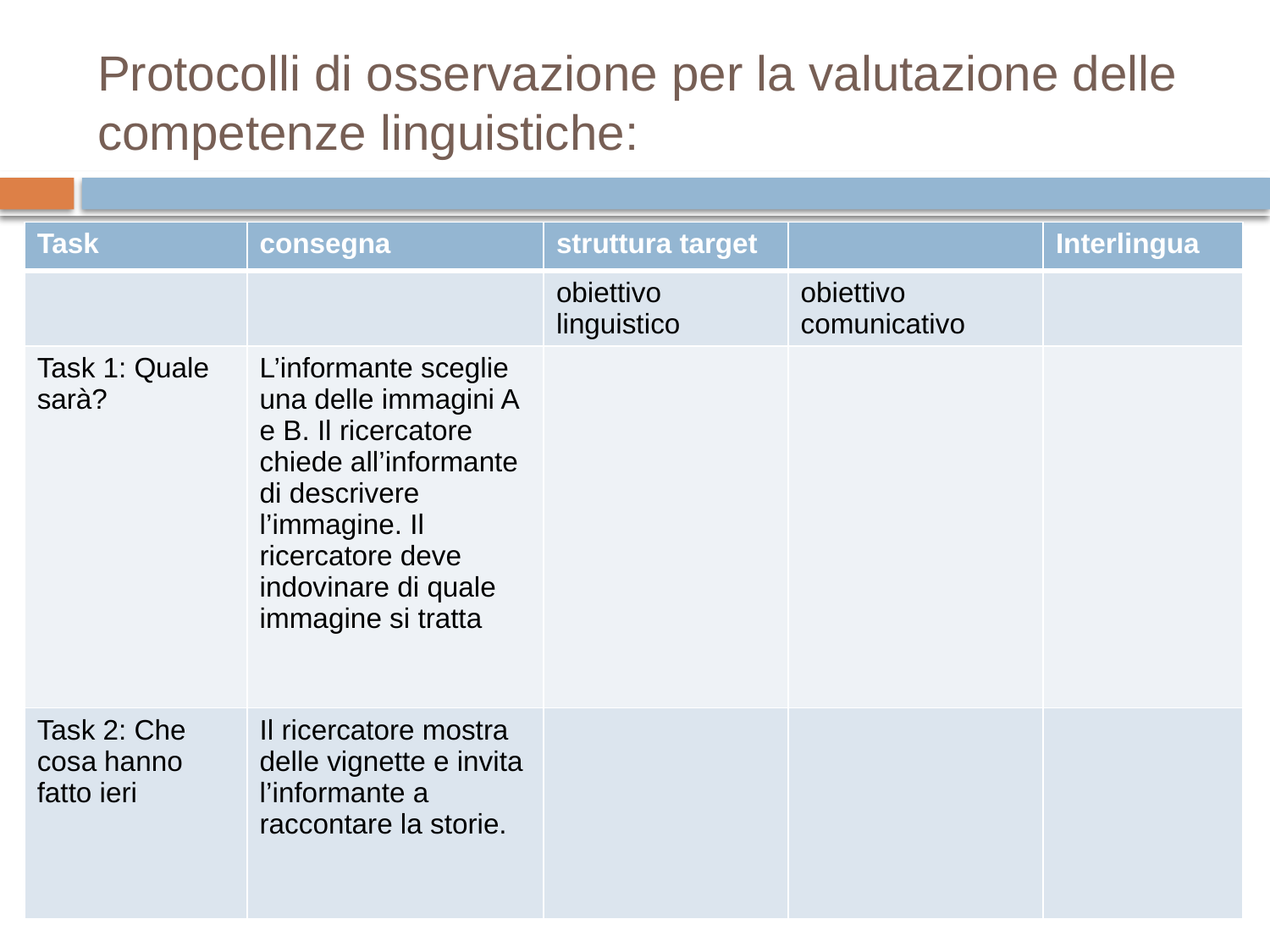

# Protocolli di osservazione per la valutazione delle competenze linguistiche:
| Task | consegna | struttura target |  | Interlingua |
| --- | --- | --- | --- | --- |
|  |  | obiettivo linguistico | obiettivo comunicativo |  |
| Task 1: Quale sarà? | L’informante sceglie una delle immagini A e B. Il ricercatore chiede all’informante di descrivere l’immagine. Il ricercatore deve indovinare di quale immagine si tratta |  |  |  |
| Task 2: Che cosa hanno fatto ieri | Il ricercatore mostra delle vignette e invita l’informante a raccontare la storie. |  |  |  |